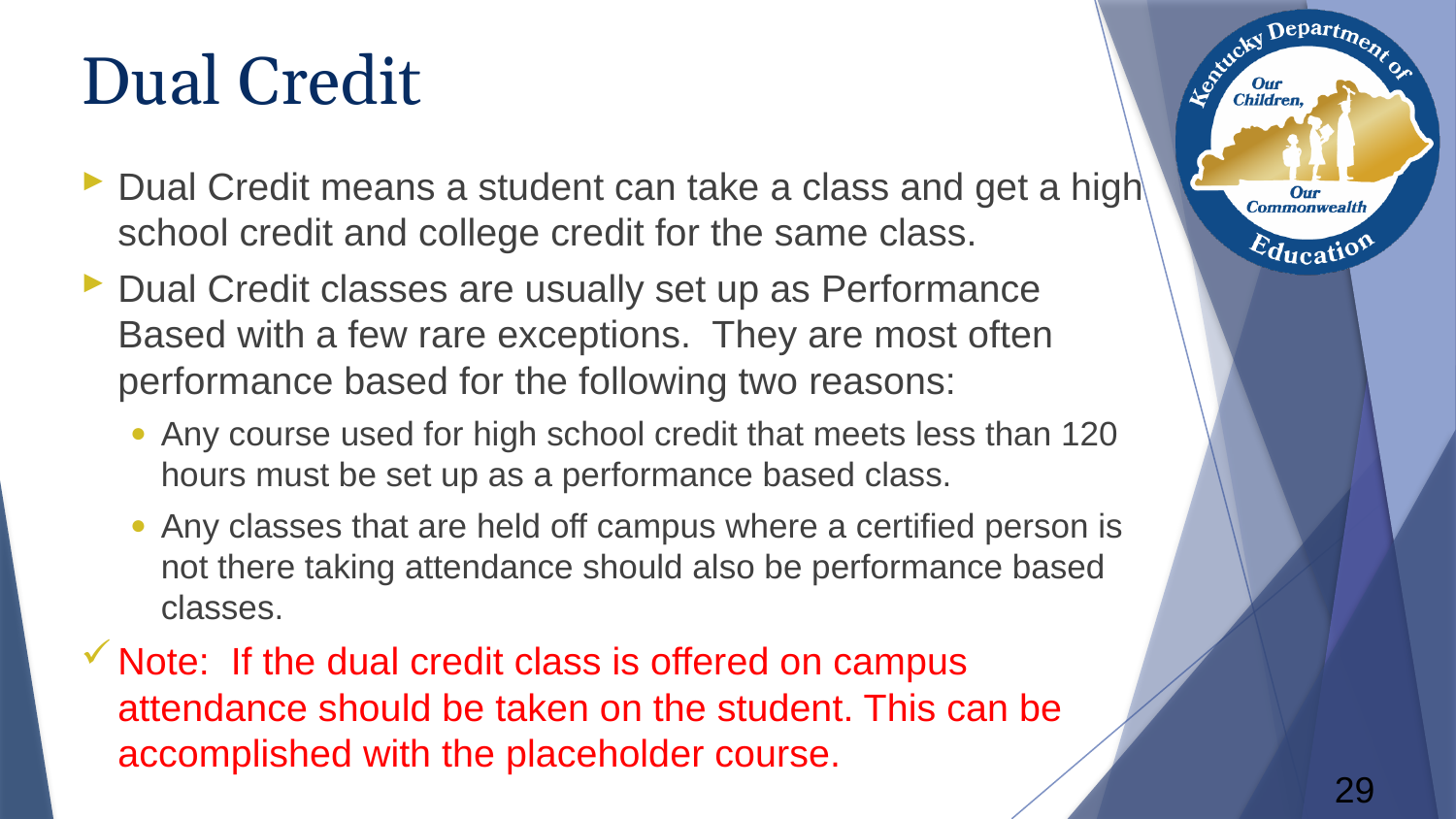

# Dual Credit
Dual Credit means a student can take a class and get a high school credit and college credit for the same class.
Dual Credit classes are usually set up as Performance Based with a few rare exceptions.  They are most often performance based for the following two reasons:
Any course used for high school credit that meets less than 120 hours must be set up as a performance based class.
Any classes that are held off campus where a certified person is not there taking attendance should also be performance based classes.
Note:  If the dual credit class is offered on campus attendance should be taken on the student. This can be accomplished with the placeholder course.